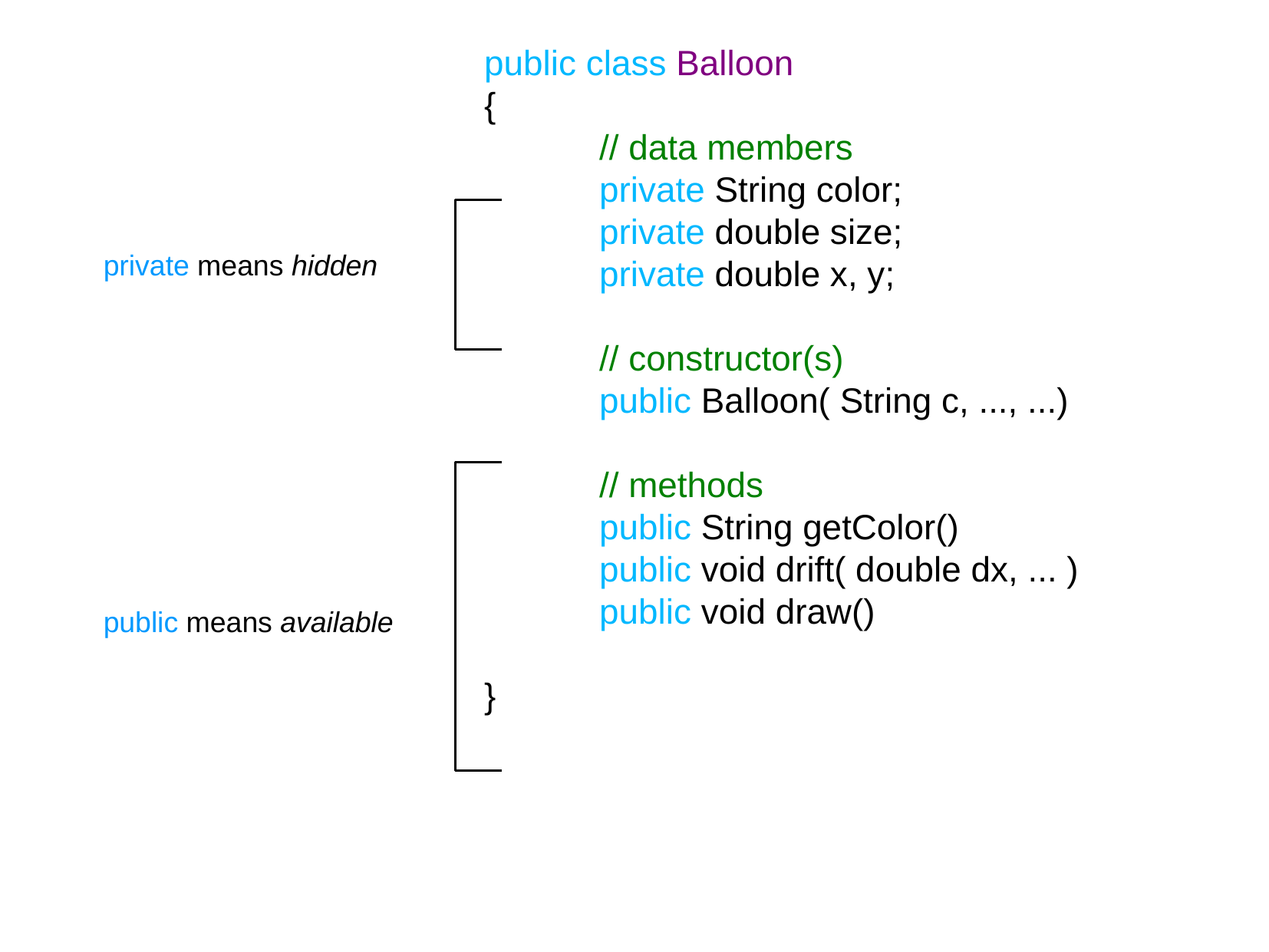

public class Balloon
{
	// data members
	private String color;
	private double size;
	private double x, y;

	// constructor(s)
	public Balloon( String c, ..., ...)

	// methods
	public String getColor()
	public void drift( double dx, ... )
	public void draw()

}

private means hidden

public means available